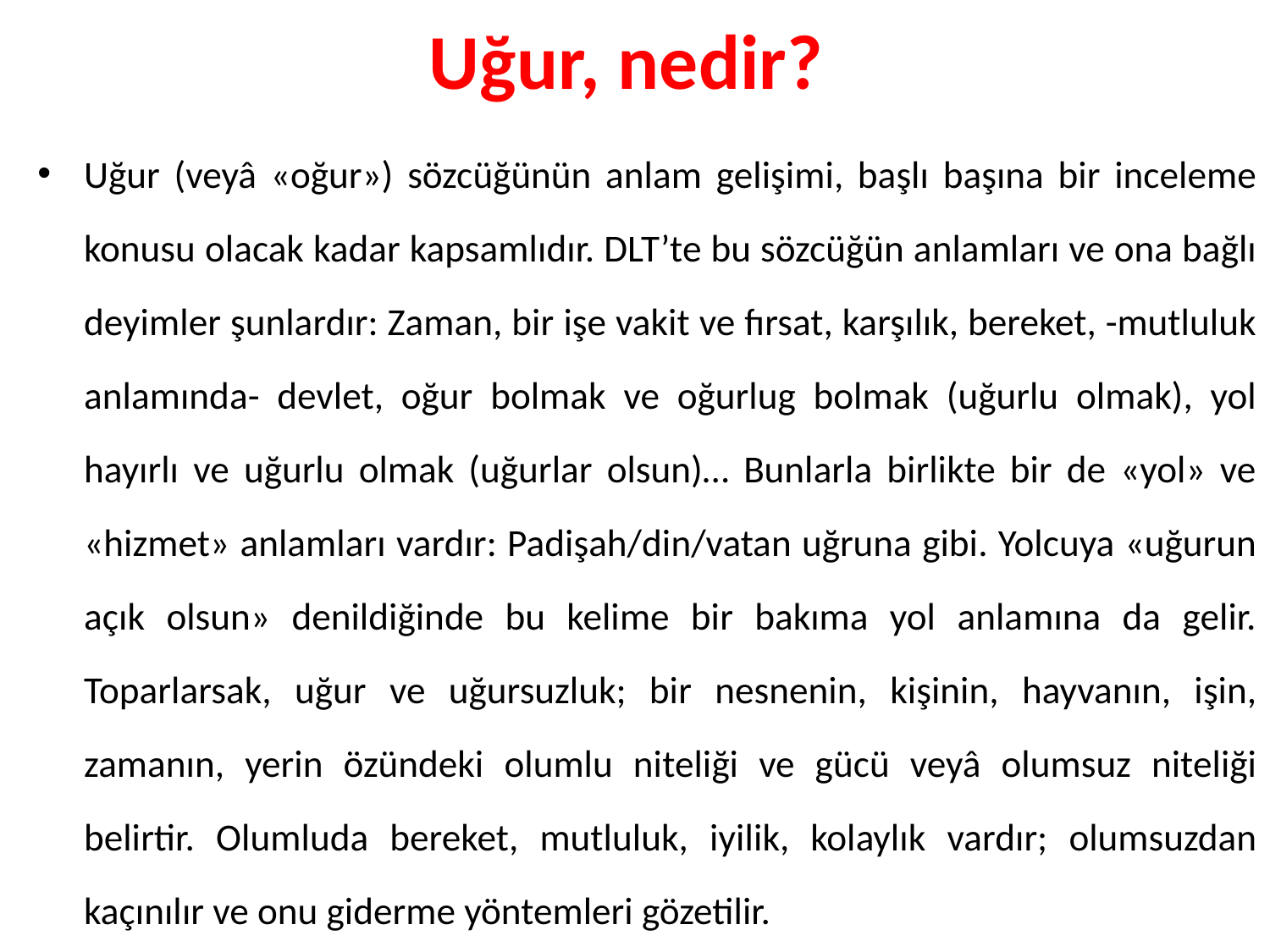

# Uğur, nedir?
Uğur (veyâ «oğur») sözcüğünün anlam gelişimi, başlı başına bir inceleme konusu olacak kadar kapsamlıdır. DLT’te bu sözcüğün anlamları ve ona bağlı deyimler şunlardır: Zaman, bir işe vakit ve fırsat, karşılık, bereket, -mutluluk anlamında- devlet, oğur bolmak ve oğurlug bolmak (uğurlu olmak), yol hayırlı ve uğurlu olmak (uğurlar olsun)… Bunlarla birlikte bir de «yol» ve «hizmet» anlamları vardır: Padişah/din/vatan uğruna gibi. Yolcuya «uğurun açık olsun» denildiğinde bu kelime bir bakıma yol anlamına da gelir. Toparlarsak, uğur ve uğursuzluk; bir nesnenin, kişinin, hayvanın, işin, zamanın, yerin özündeki olumlu niteliği ve gücü veyâ olumsuz niteliği belirtir. Olumluda bereket, mutluluk, iyilik, kolaylık vardır; olumsuzdan kaçınılır ve onu giderme yöntemleri gözetilir.